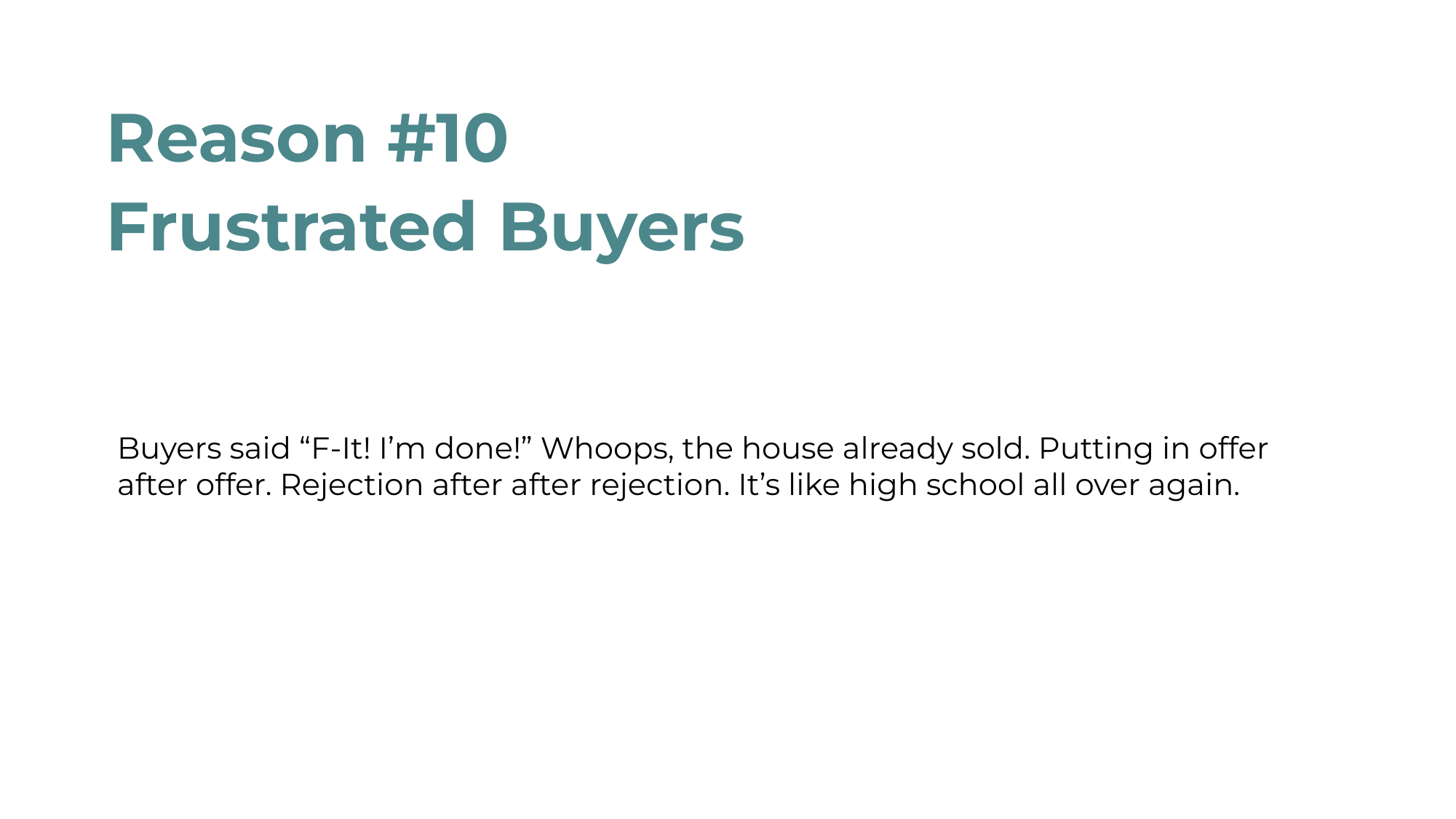

Reason #10
Frustrated Buyers
Buyers said “F-It! I’m done!” Whoops, the house already sold. Putting in offer after offer. Rejection after after rejection. It’s like high school all over again.